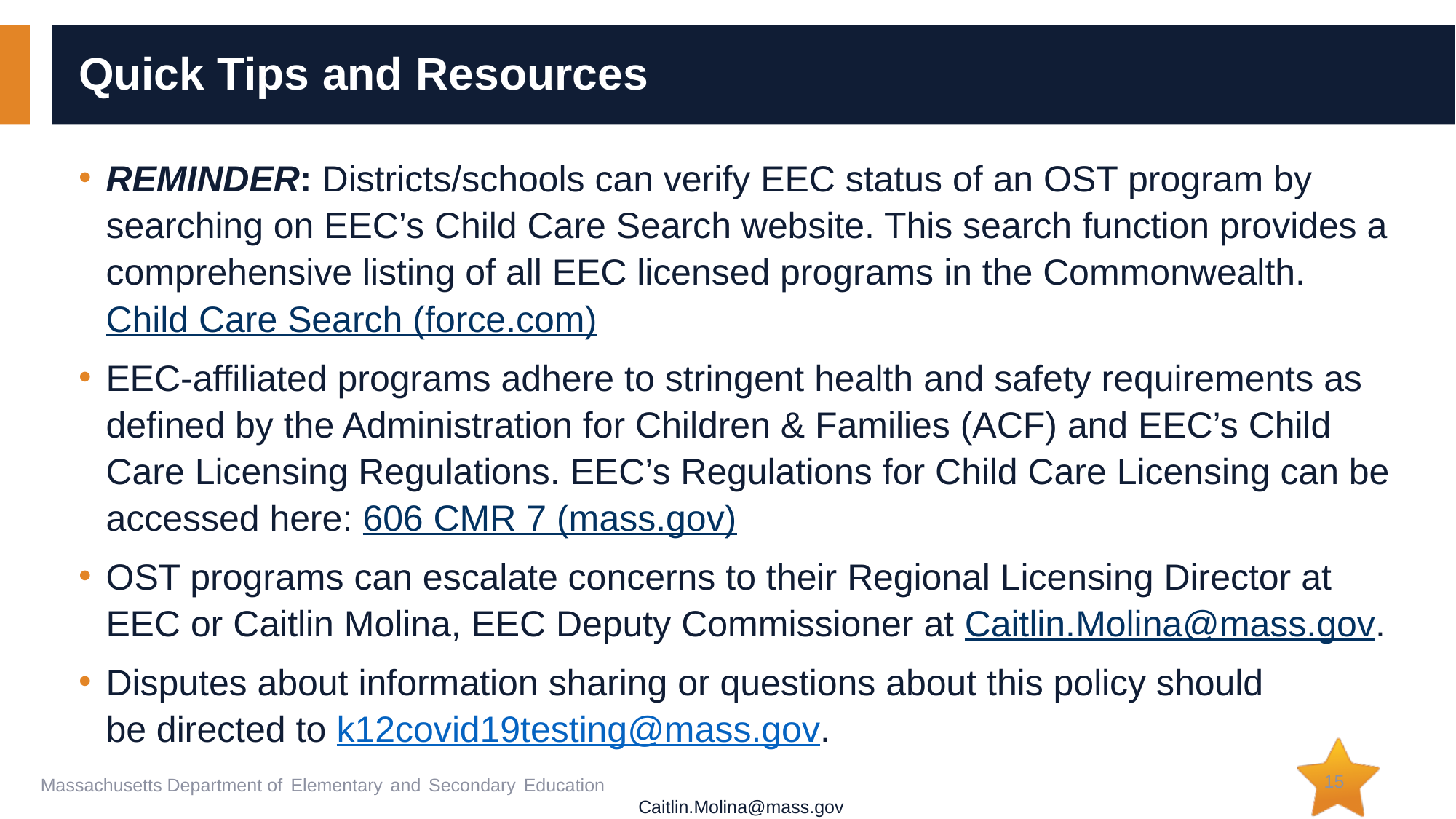

# Quick Tips and Resources
REMINDER: Districts/schools can verify EEC status of an OST program by searching on EEC’s Child Care Search website. This search function provides a comprehensive listing of all EEC licensed programs in the Commonwealth. Child Care Search (force.com)
EEC-affiliated programs adhere to stringent health and safety requirements as defined by the Administration for Children & Families (ACF) and EEC’s Child Care Licensing Regulations. EEC’s Regulations for Child Care Licensing can be accessed here: 606 CMR 7 (mass.gov)
OST programs can escalate concerns to their Regional Licensing Director at EEC or Caitlin Molina, EEC Deputy Commissioner at Caitlin.Molina@mass.gov.
Disputes about information sharing or questions about this policy should be directed to k12covid19testing@mass.gov.
Caitlin.Molina@mass.gov
15